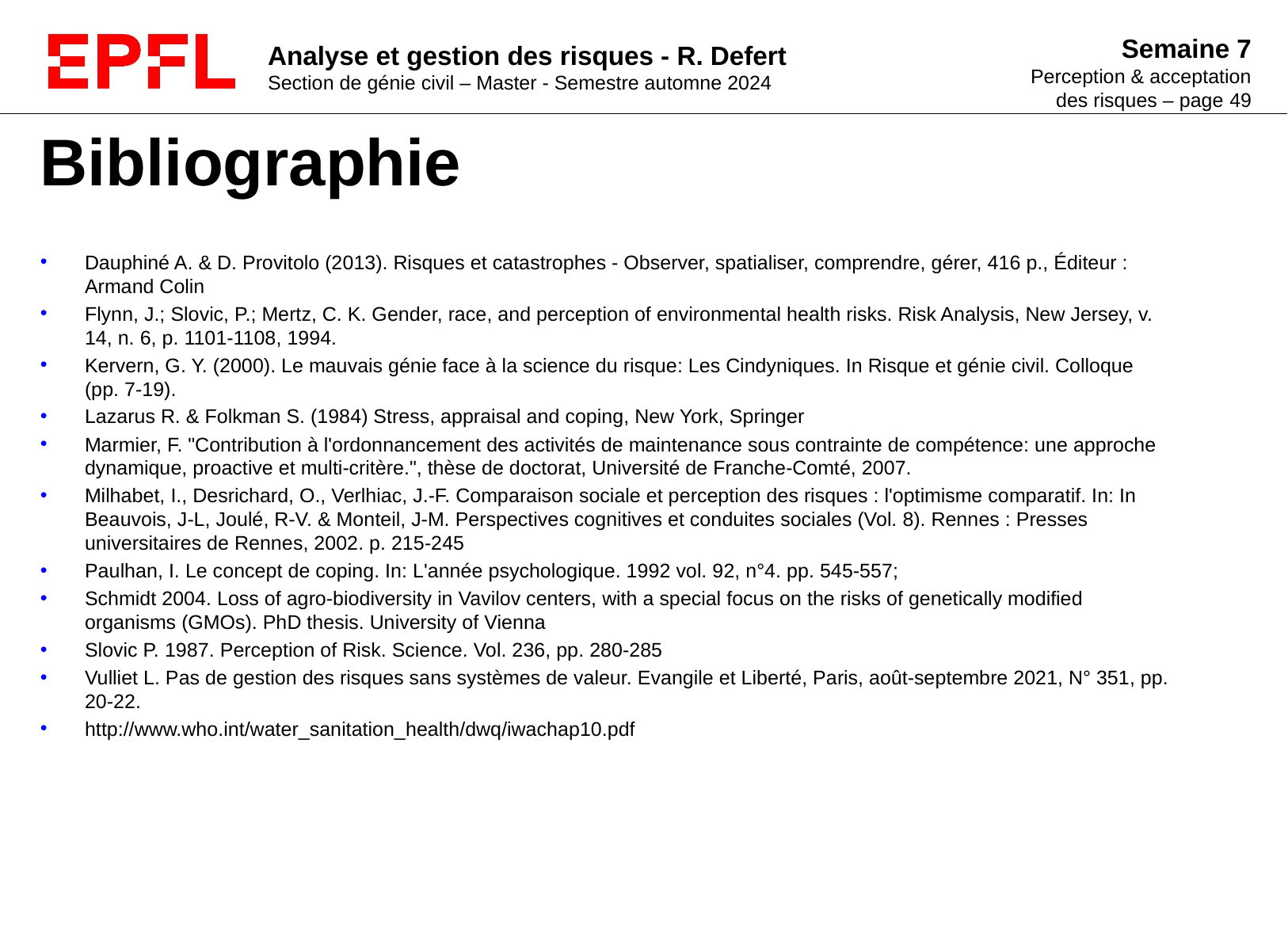

# Bibliographie
Dauphiné A. & D. Provitolo (2013). Risques et catastrophes - Observer, spatialiser, comprendre, gérer, 416 p., Éditeur : Armand Colin
Flynn, J.; Slovic, P.; Mertz, C. K. Gender, race, and perception of environmental health risks. Risk Analysis, New Jersey, v. 14, n. 6, p. 1101-1108, 1994.
Kervern, G. Y. (2000). Le mauvais génie face à la science du risque: Les Cindyniques. In Risque et génie civil. Colloque (pp. 7-19).
Lazarus R. & Folkman S. (1984) Stress, appraisal and coping, New York, Springer
Marmier, F. "Contribution à l'ordonnancement des activités de maintenance sous contrainte de compétence: une approche dynamique, proactive et multi-critère.", thèse de doctorat, Université de Franche-Comté, 2007.
Milhabet, I., Desrichard, O., Verlhiac, J.-F. Comparaison sociale et perception des risques : l'optimisme comparatif. In: In Beauvois, J-L, Joulé, R-V. & Monteil, J-M. Perspectives cognitives et conduites sociales (Vol. 8). Rennes : Presses universitaires de Rennes, 2002. p. 215-245
Paulhan, I. Le concept de coping. In: L'année psychologique. 1992 vol. 92, n°4. pp. 545-557;
Schmidt 2004. Loss of agro-biodiversity in Vavilov centers, with a special focus on the risks of genetically modified organisms (GMOs). PhD thesis. University of Vienna
Slovic P. 1987. Perception of Risk. Science. Vol. 236, pp. 280-285
Vulliet L. Pas de gestion des risques sans systèmes de valeur. Evangile et Liberté, Paris, août-septembre 2021, N° 351, pp. 20-22.
http://www.who.int/water_sanitation_health/dwq/iwachap10.pdf